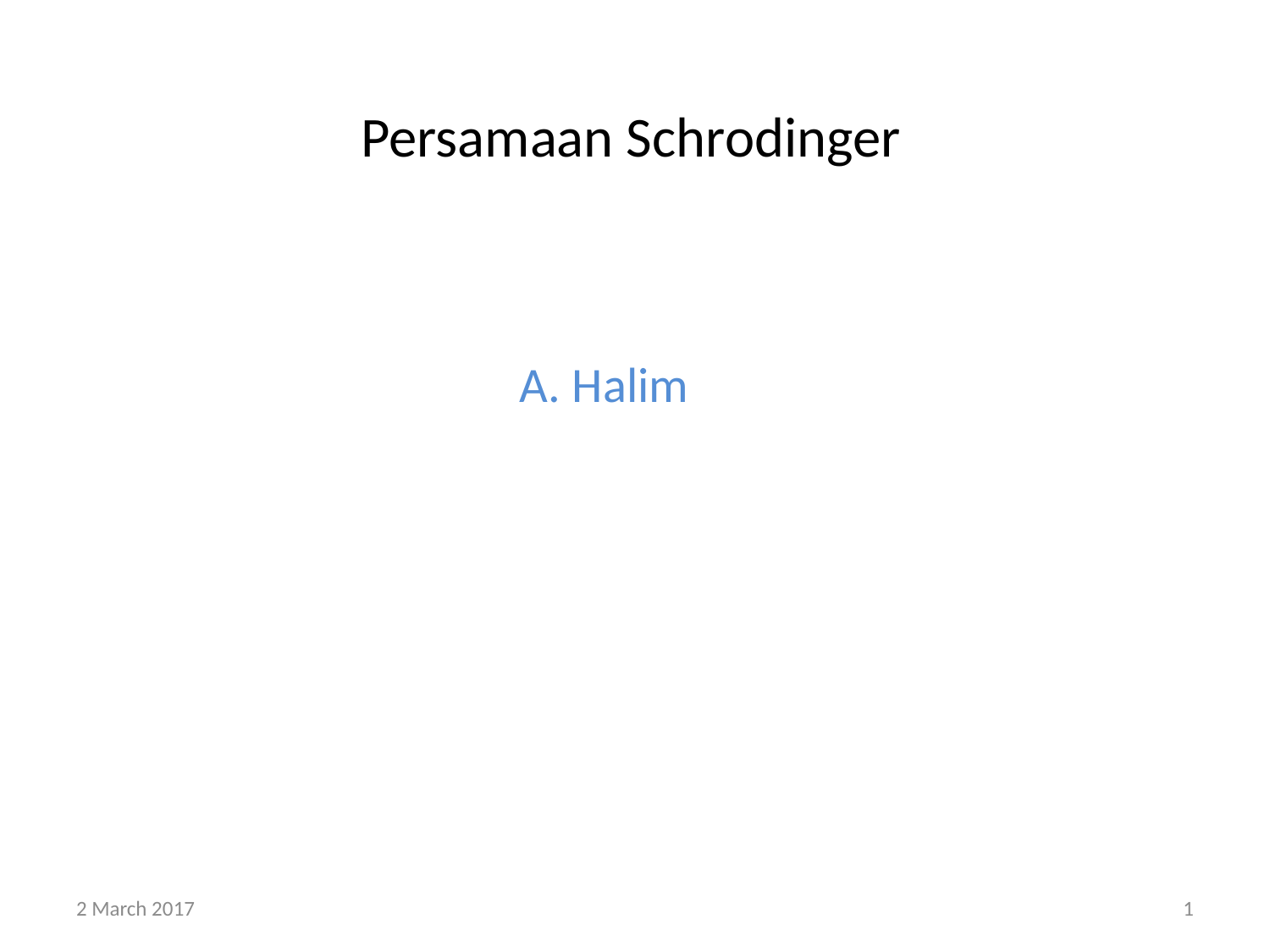

# Persamaan Schrodinger
A. Halim
2 March 2017
1